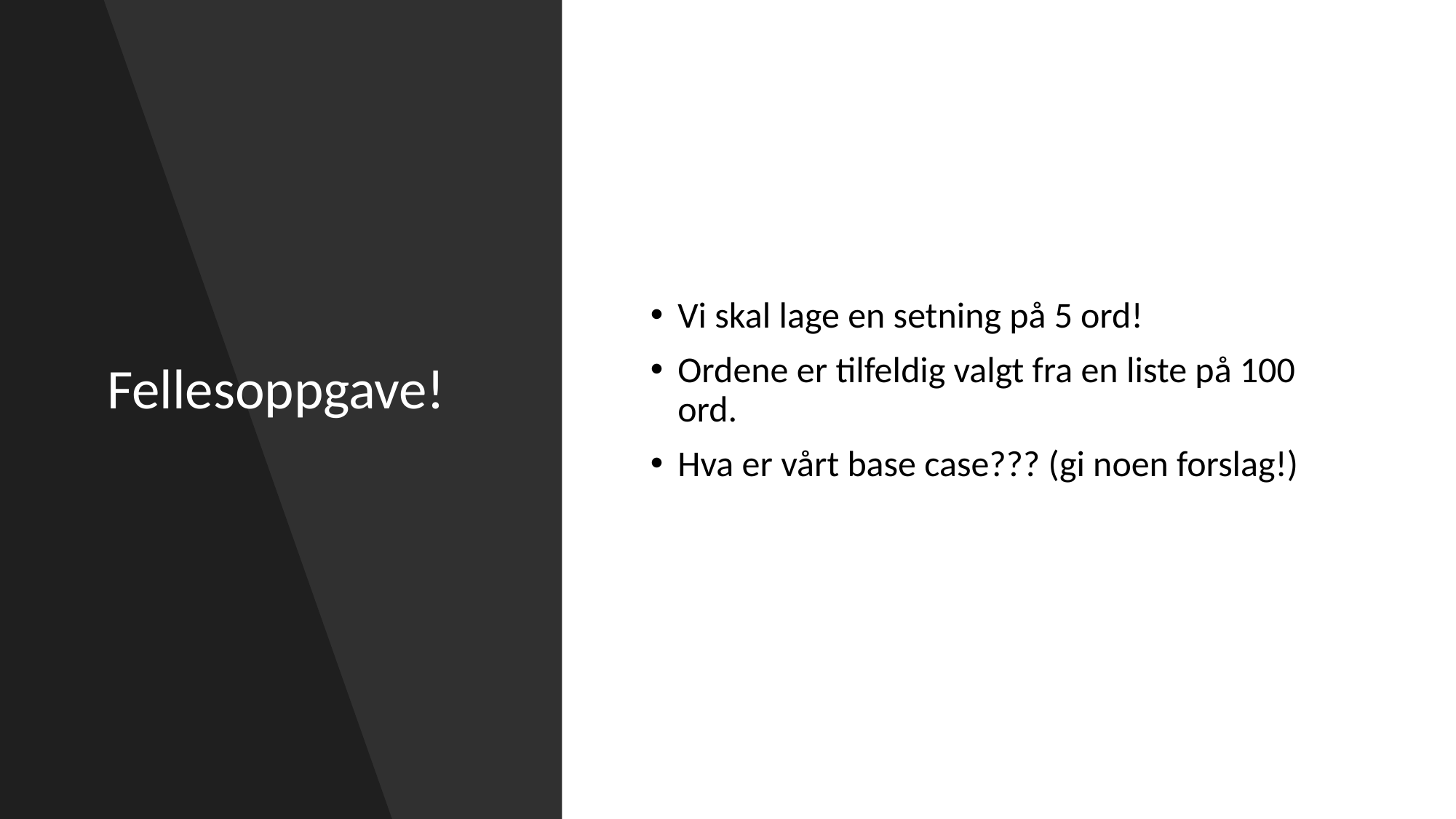

# Fellesoppgave!
Vi skal lage en setning på 5 ord!
Ordene er tilfeldig valgt fra en liste på 100 ord.
Hva er vårt base case??? (gi noen forslag!)